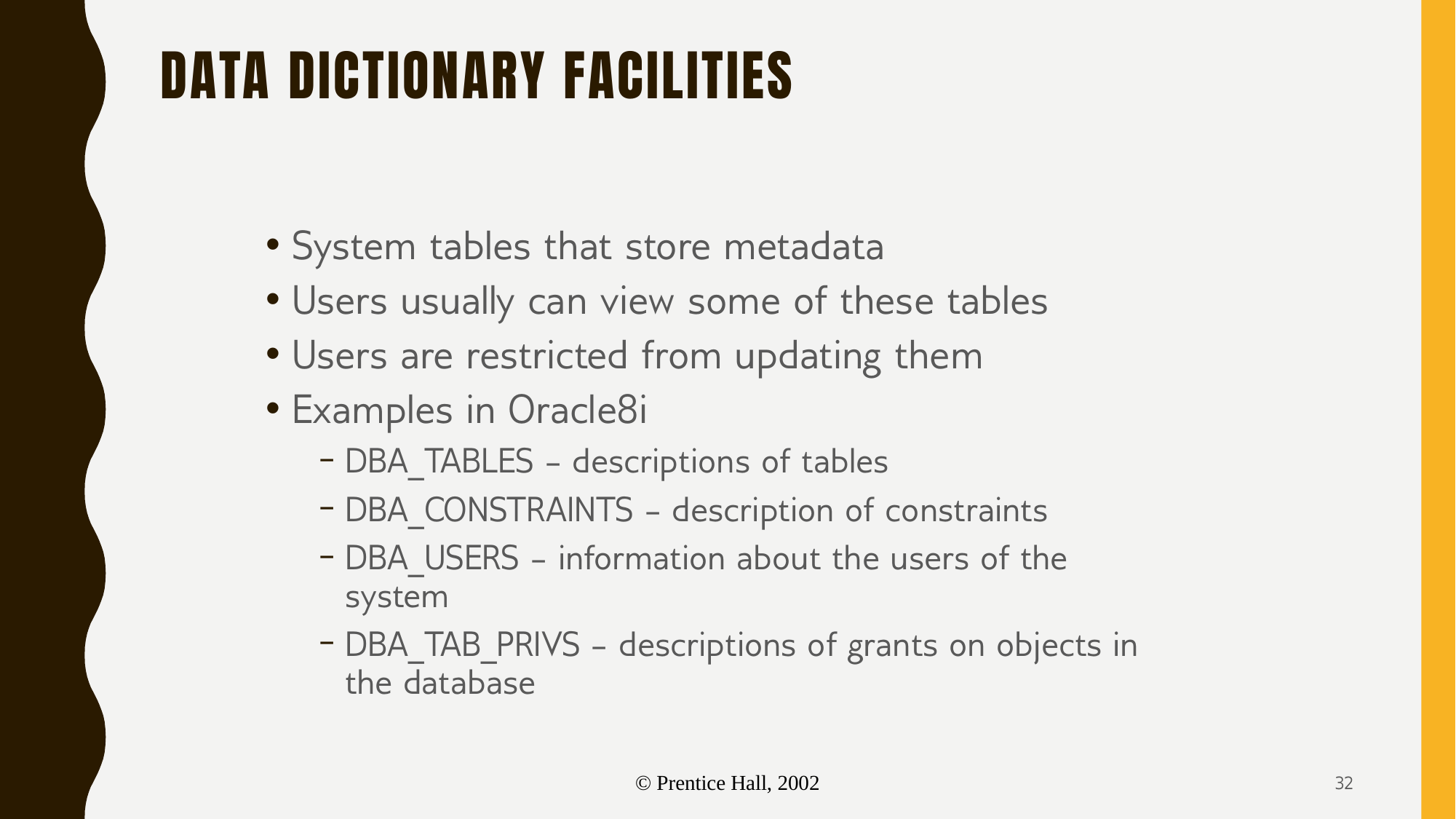

# Data Dictionary Facilities
System tables that store metadata
Users usually can view some of these tables
Users are restricted from updating them
Examples in Oracle8i
DBA_TABLES – descriptions of tables
DBA_CONSTRAINTS – description of constraints
DBA_USERS – information about the users of the system
DBA_TAB_PRIVS – descriptions of grants on objects in the database

32
© Prentice Hall, 2002